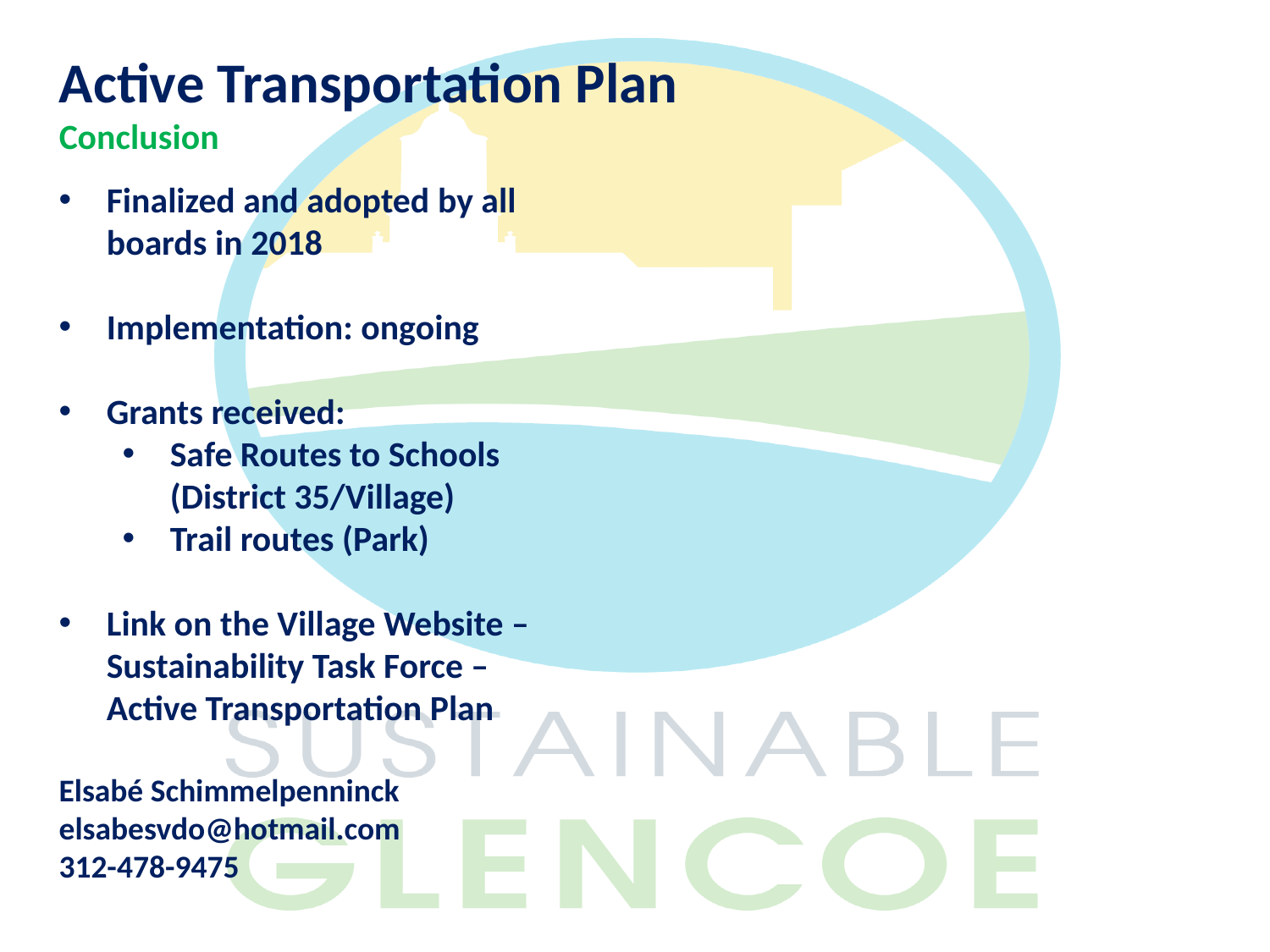

Active Transportation Plan
Conclusion
#
Finalized and adopted by all boards in 2018

Implementation: ongoing

Grants received:
Safe Routes to Schools (District 35/Village)
Trail routes (Park)

Link on the Village Website – Sustainability Task Force – Active Transportation Plan

Elsabé Schimmelpenninck
elsabesvdo@hotmail.com
312-478-9475